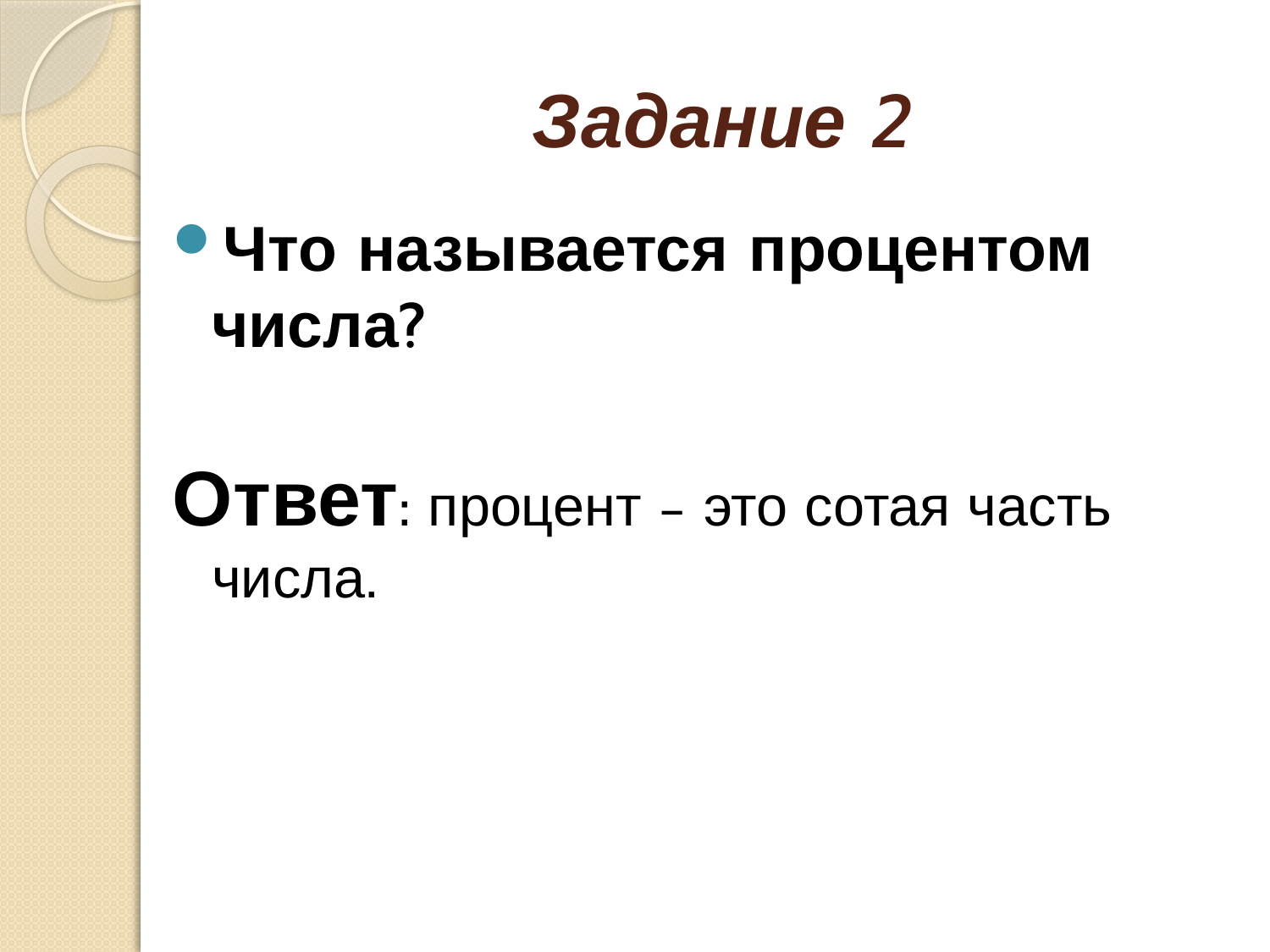

# Задание 2
Что называется процентом числа?

Ответ: процент – это сотая часть числа.